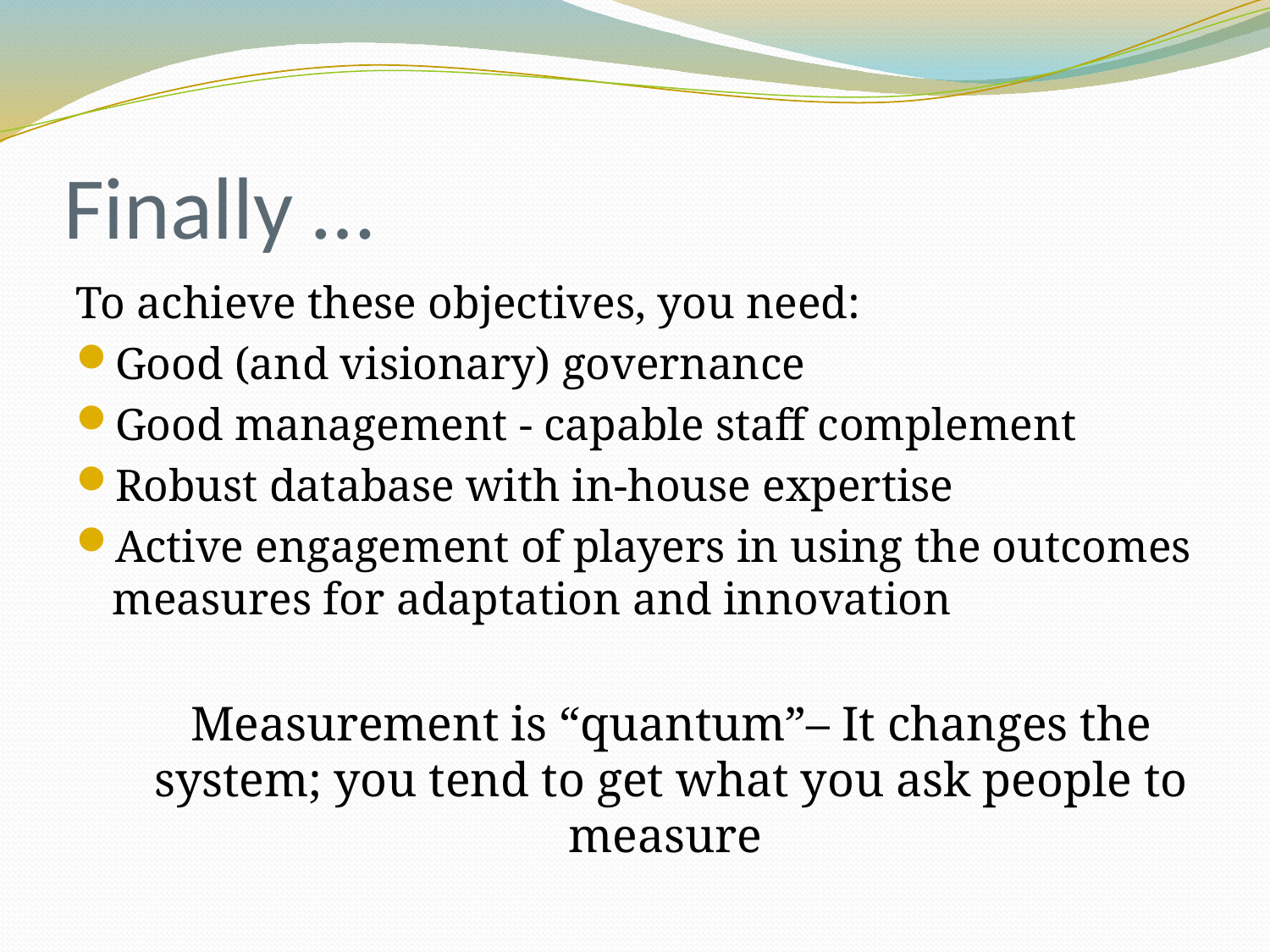

# Finally …
To achieve these objectives, you need:
Good (and visionary) governance
Good management - capable staff complement
Robust database with in-house expertise
Active engagement of players in using the outcomes measures for adaptation and innovation

Measurement is “quantum”– It changes the system; you tend to get what you ask people to measure